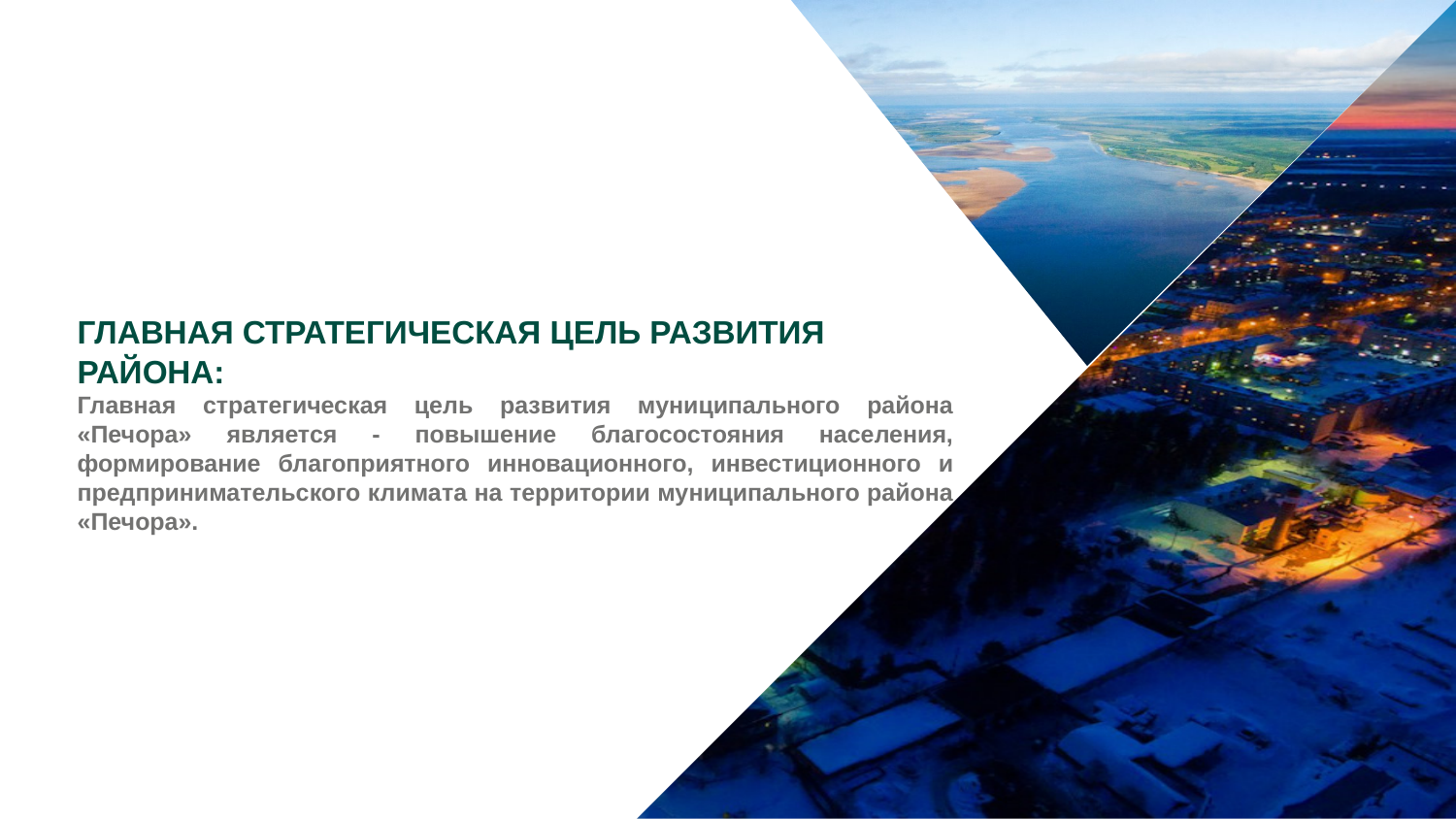

ГЛАВНАЯ СТРАТЕГИЧЕСКАЯ ЦЕЛЬ РАЗВИТИЯ РАЙОНА:
Главная стратегическая цель развития муниципального района «Печора» является - повышение благосостояния населения, формирование благоприятного инновационного, инвестиционного и предпринимательского климата на территории муниципального района «Печора».